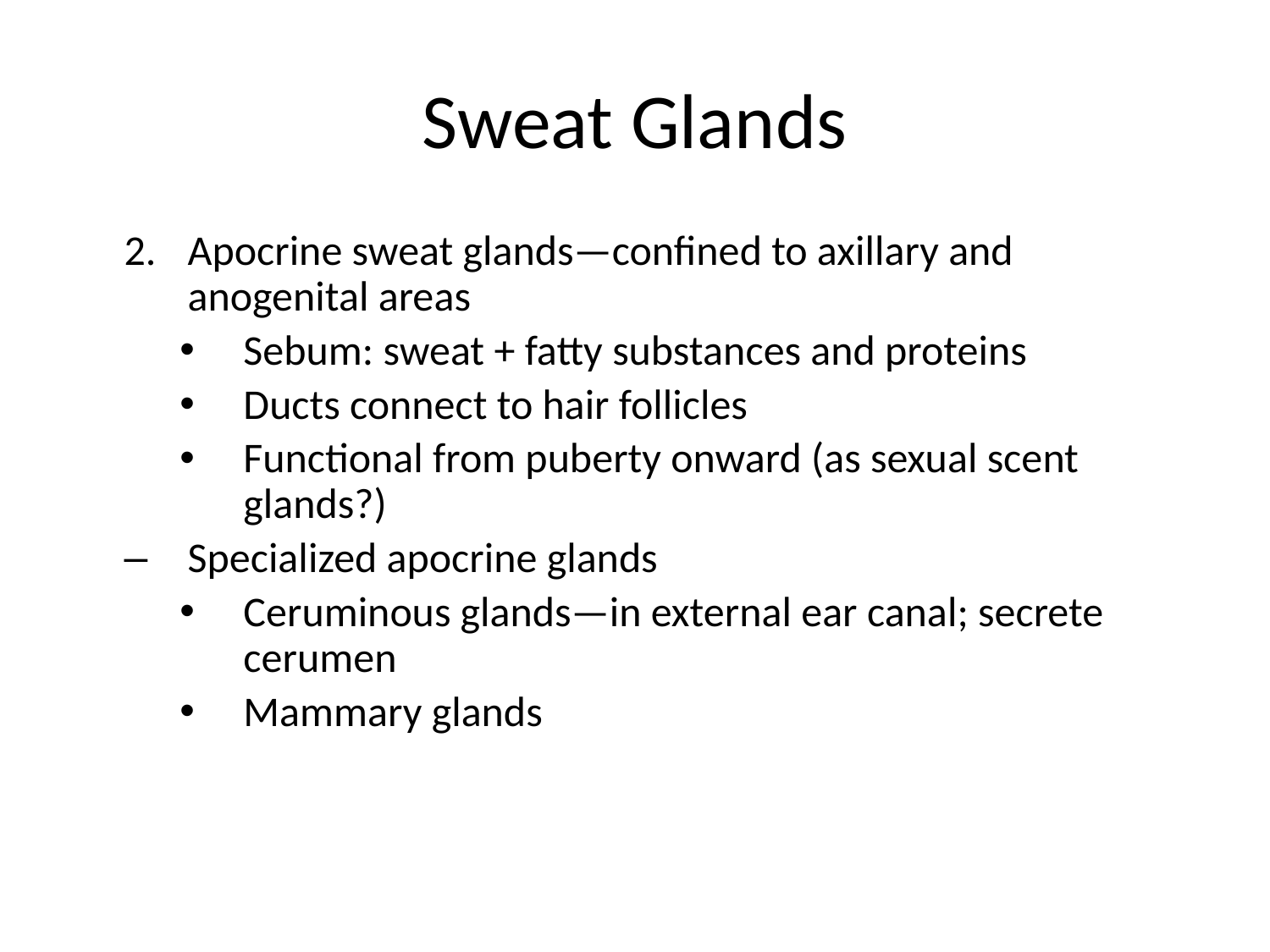

# Sweat Glands
Apocrine sweat glands—confined to axillary and anogenital areas
Sebum: sweat + fatty substances and proteins
Ducts connect to hair follicles
Functional from puberty onward (as sexual scent glands?)
Specialized apocrine glands
Ceruminous glands—in external ear canal; secrete cerumen
Mammary glands